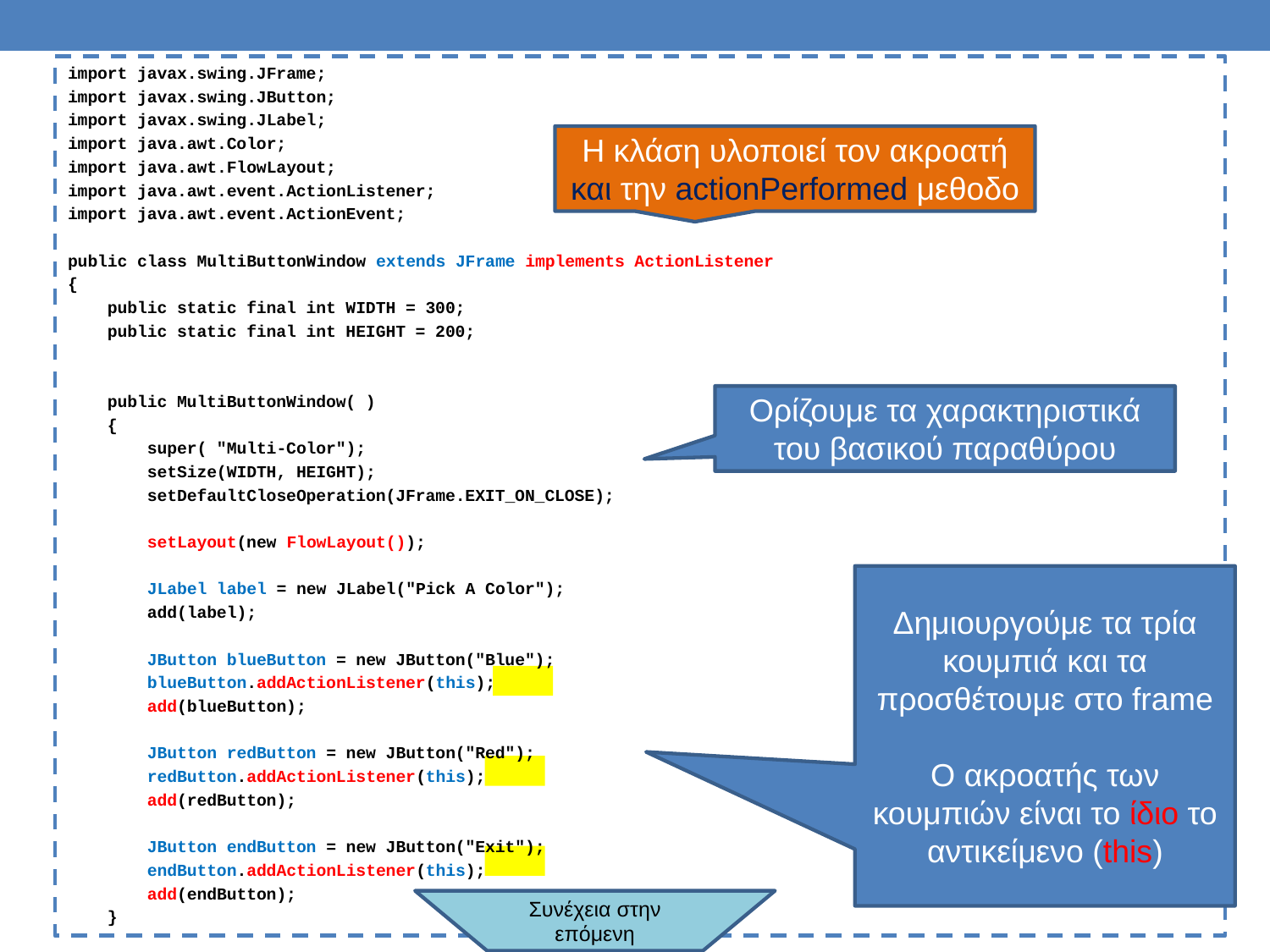

import javax.swing.JFrame;
import javax.swing.JButton;
import javax.swing.JLabel;
import java.awt.Color;
import java.awt.FlowLayout;
import java.awt.event.ActionListener;
import java.awt.event.ActionEvent;

public class MultiButtonWindow extends JFrame implements ActionListener
{
    public static final int WIDTH = 300;
    public static final int HEIGHT = 200;

    public MultiButtonWindow( )
    {
        super( "Multi-Color");
        setSize(WIDTH, HEIGHT);
        setDefaultCloseOperation(JFrame.EXIT_ON_CLOSE);

        setLayout(new FlowLayout());

        JLabel label = new JLabel("Pick A Color");
        add(label);

        JButton blueButton = new JButton("Blue");
        blueButton.addActionListener(this);
        add(blueButton);

        JButton redButton = new JButton("Red");
        redButton.addActionListener(this);
        add(redButton);

        JButton endButton = new JButton("Exit");
        endButton.addActionListener(this);
        add(endButton);
    }

Η κλάση υλοποιεί τον ακροατή και την actionPerformed μεθοδο
Ορίζουμε τα χαρακτηριστικά του βασικού παραθύρου
Δημιουργούμε τα τρία κουμπιά και τα προσθέτουμε στο frame

Ο ακροατής των κουμπιών είναι το ίδιο το αντικείμενο (this)

Συνέχεια στην επόμενη